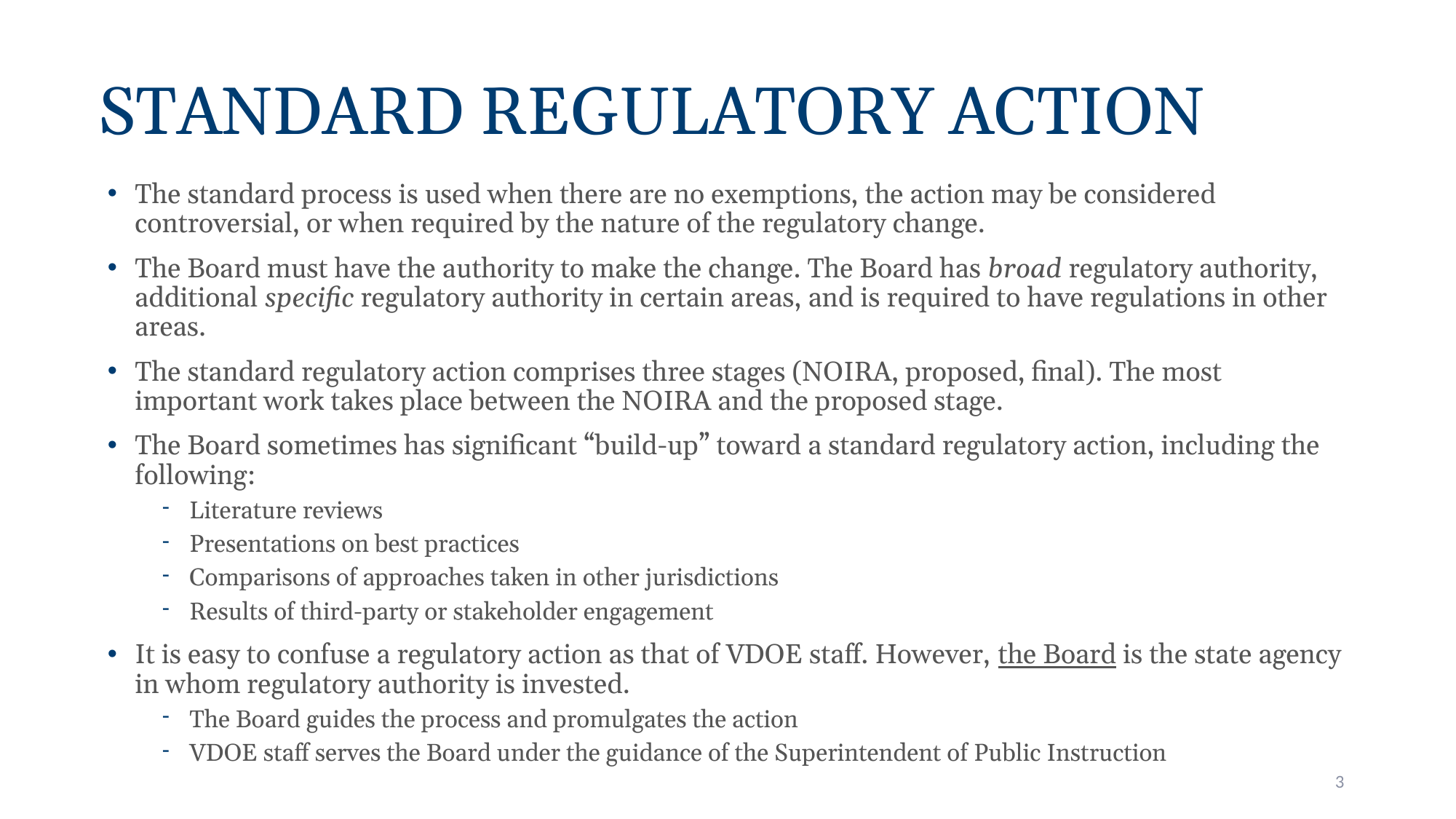

Standard Regulatory Action
The standard process is used when there are no exemptions, the action may be considered controversial, or when required by the nature of the regulatory change.
The Board must have the authority to make the change. The Board has broad regulatory authority, additional specific regulatory authority in certain areas, and is required to have regulations in other areas.
The standard regulatory action comprises three stages (NOIRA, proposed, final). The most important work takes place between the NOIRA and the proposed stage.
The Board sometimes has significant “build-up” toward a standard regulatory action, including the following:
Literature reviews
Presentations on best practices
Comparisons of approaches taken in other jurisdictions
Results of third-party or stakeholder engagement
It is easy to confuse a regulatory action as that of VDOE staff. However, the Board is the state agency in whom regulatory authority is invested.
The Board guides the process and promulgates the action
VDOE staff serves the Board under the guidance of the Superintendent of Public Instruction
3